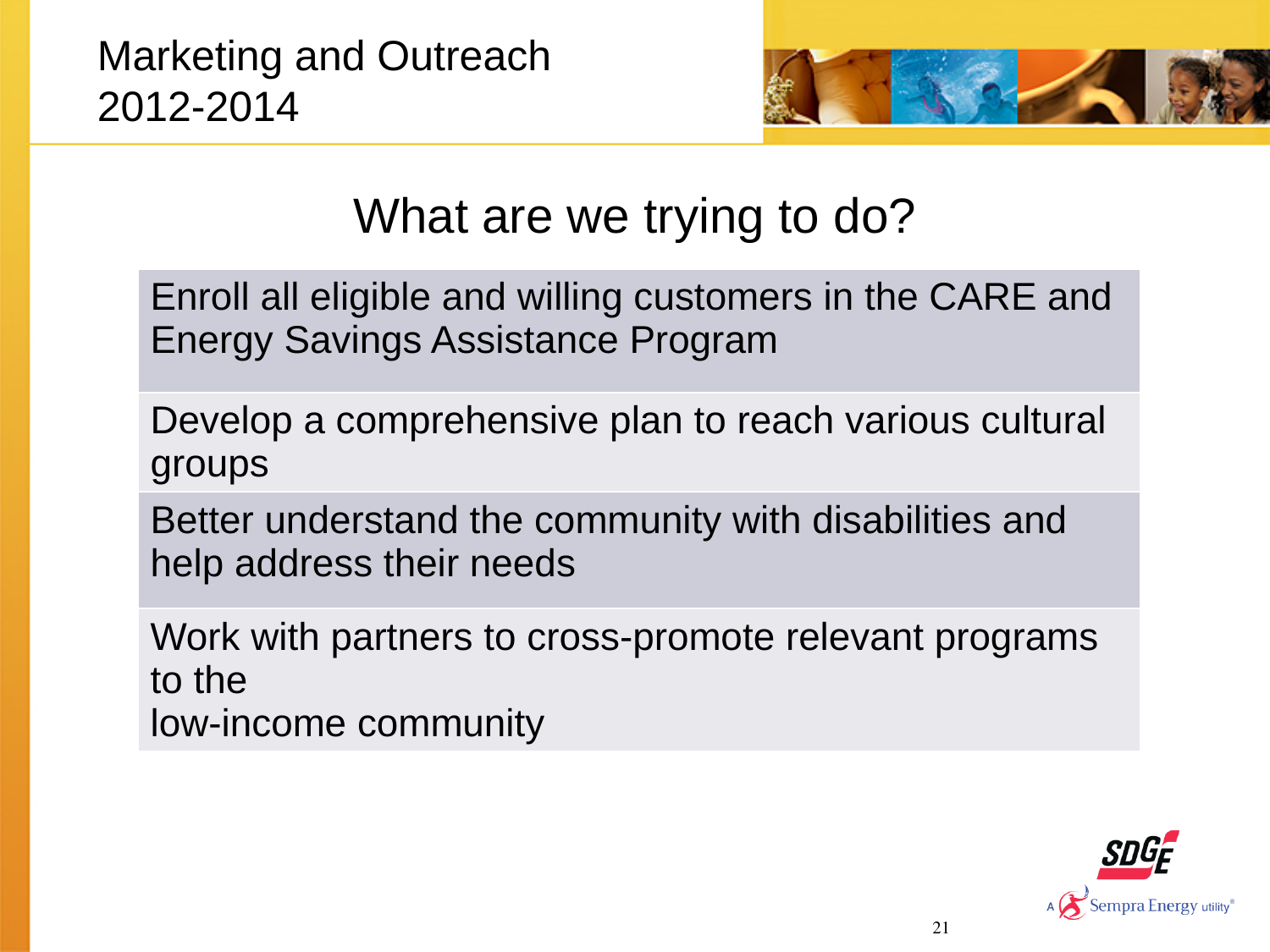

# Marketing and Outreach 2012-2014
What are we trying to do?

| Enroll all eligible and willing customers in the CARE and Energy Savings Assistance Program |
| --- |
| Develop a comprehensive plan to reach various cultural groups |
| Better understand the community with disabilities and help address their needs |
| Work with partners to cross-promote relevant programs to the low-income community |
21